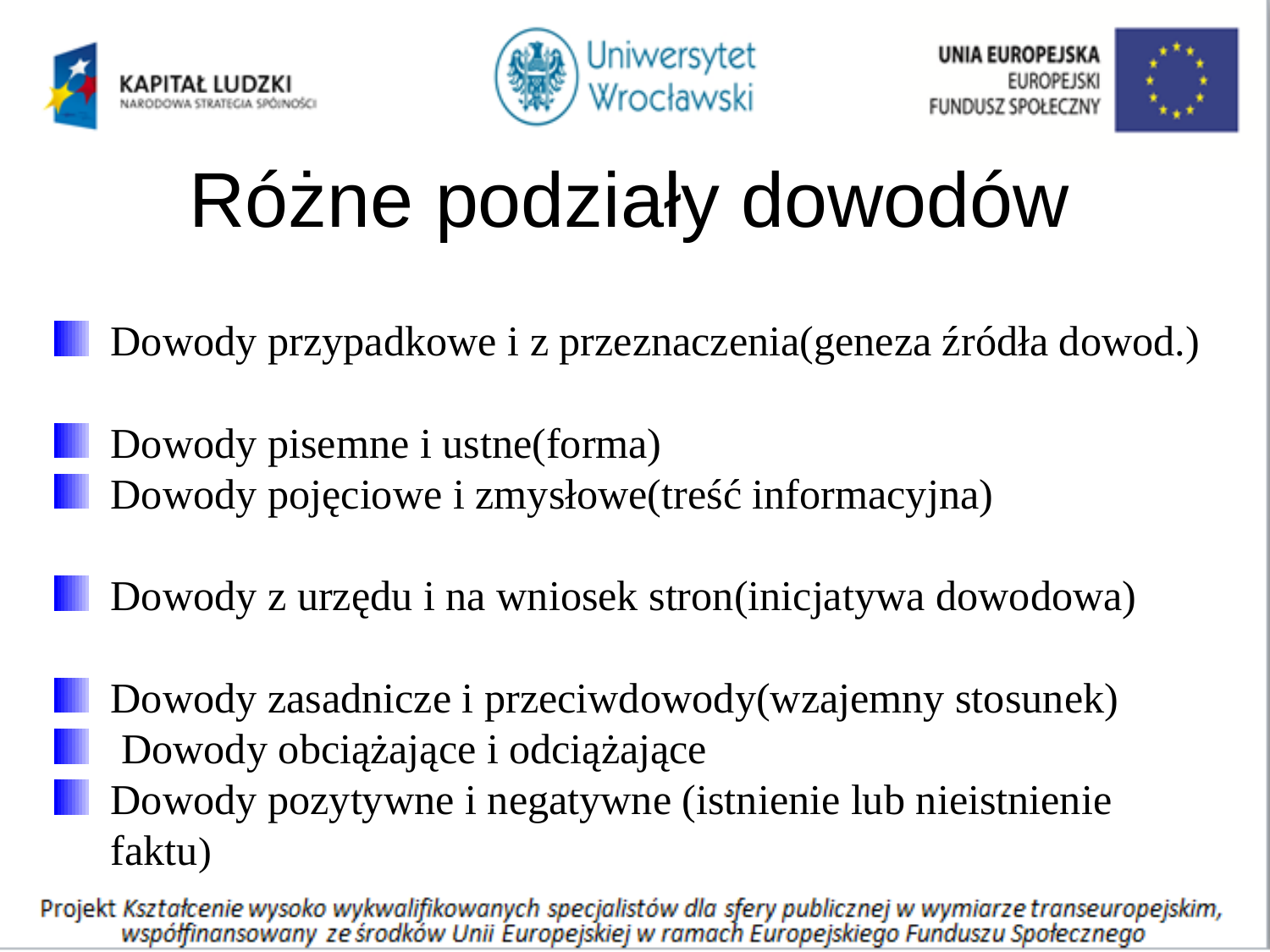

# Różne podziały dowodów

Dowody przypadkowe i z przeznaczenia(geneza źródła dowod.)
Dowody pisemne i ustne(forma)
Dowody pojęciowe i zmysłowe(treść informacyjna)
Dowody z urzędu i na wniosek stron(inicjatywa dowodowa)
Dowody zasadnicze i przeciwdowody(wzajemny stosunek)
 Dowody obciążające i odciążające
Dowody pozytywne i negatywne (istnienie lub nieistnienie faktu)